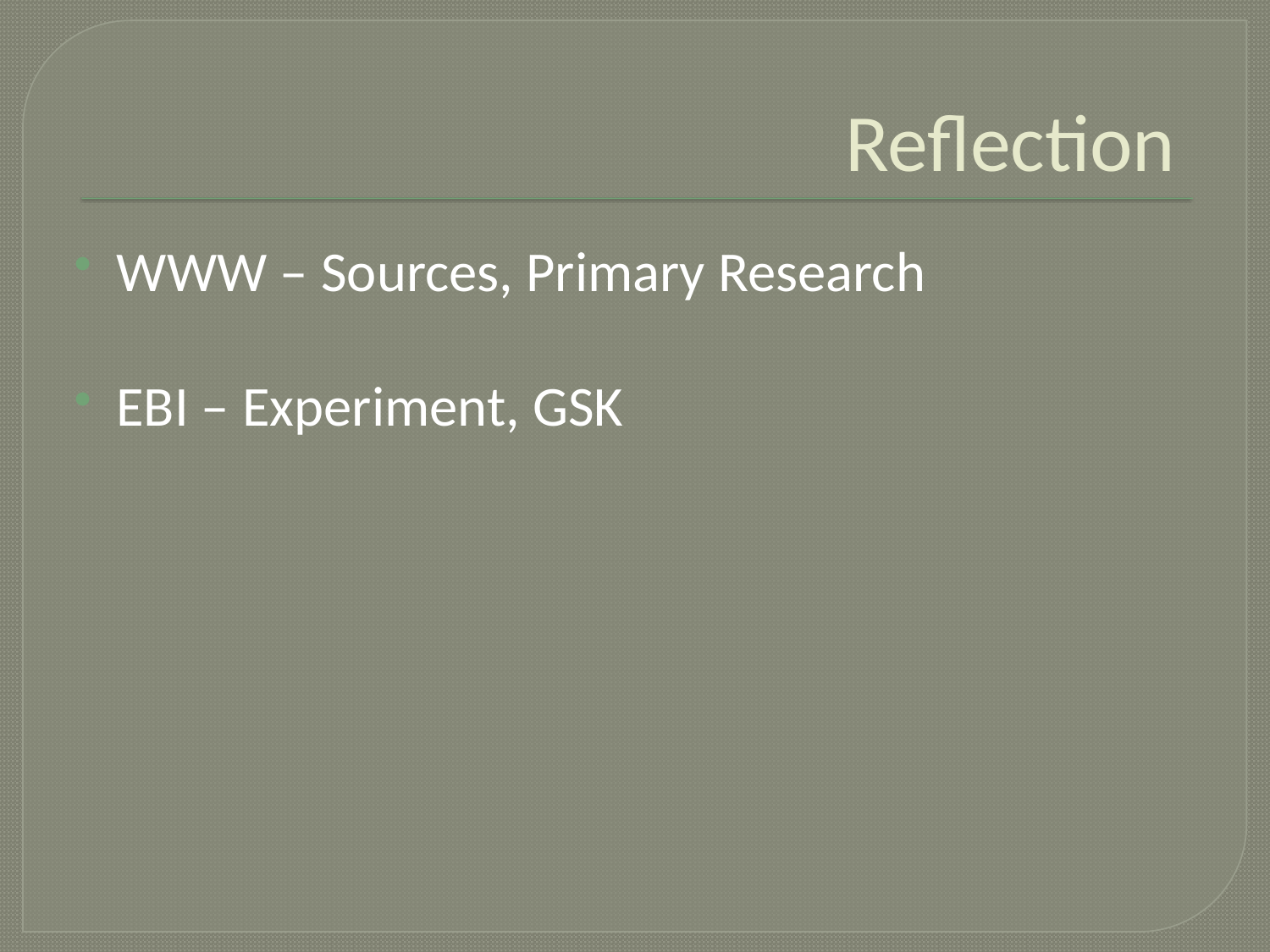

# Reflection
WWW – Sources, Primary Research

EBI – Experiment, GSK